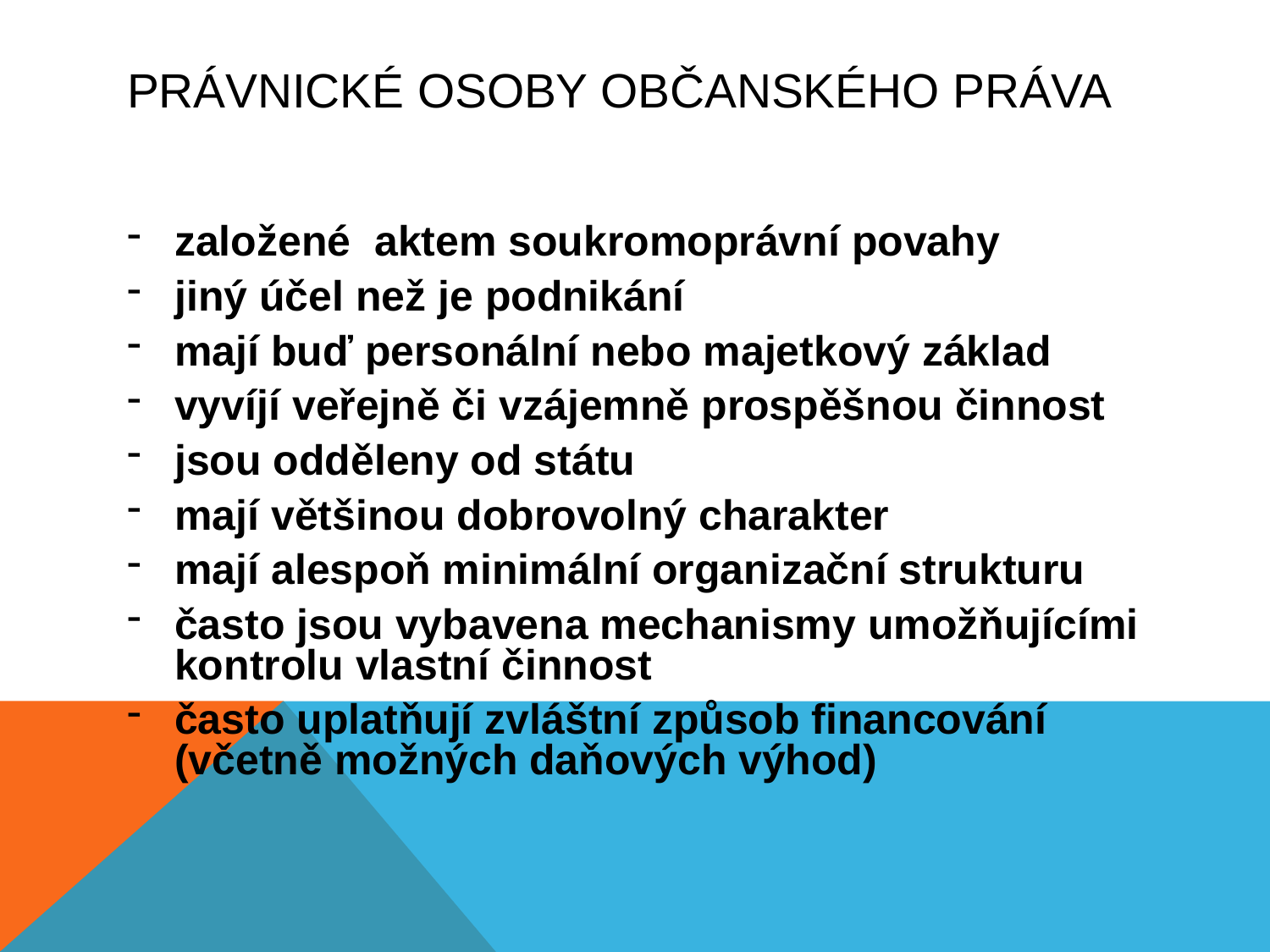

# Právnické osoby občanského práva

založené  aktem soukromoprávní povahy
jiný účel než je podnikání
mají buď personální nebo majetkový základ
vyvíjí veřejně či vzájemně prospěšnou činnost
jsou odděleny od státu
mají většinou dobrovolný charakter
mají alespoň minimální organizační strukturu
často jsou vybavena mechanismy umožňujícími kontrolu vlastní činnost
často uplatňují zvláštní způsob financování (včetně možných daňových výhod)